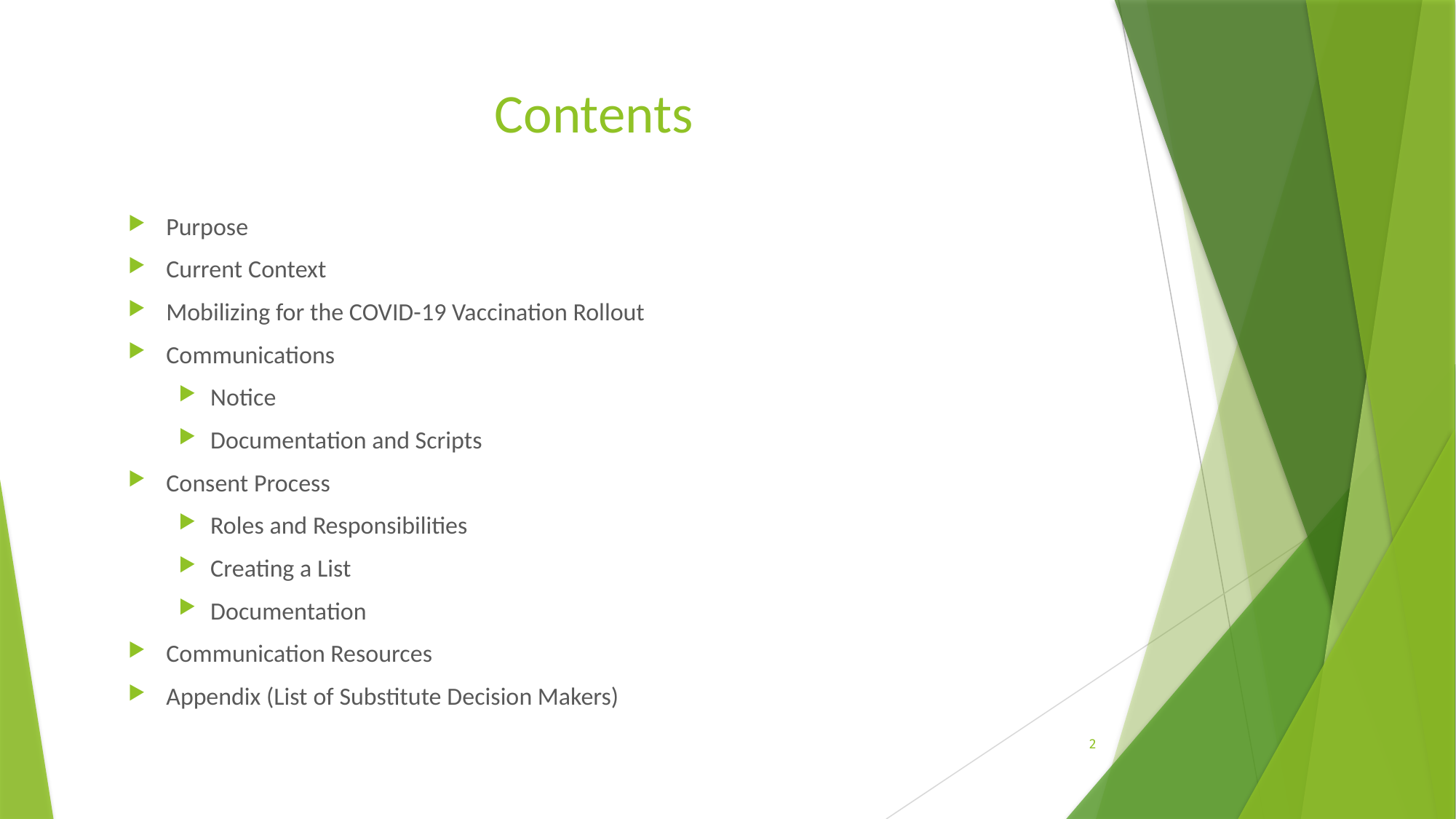

# Contents
Purpose
Current Context
Mobilizing for the COVID-19 Vaccination Rollout
Communications
Notice
Documentation and Scripts
Consent Process
Roles and Responsibilities
Creating a List
Documentation
Communication Resources
Appendix (List of Substitute Decision Makers)

2